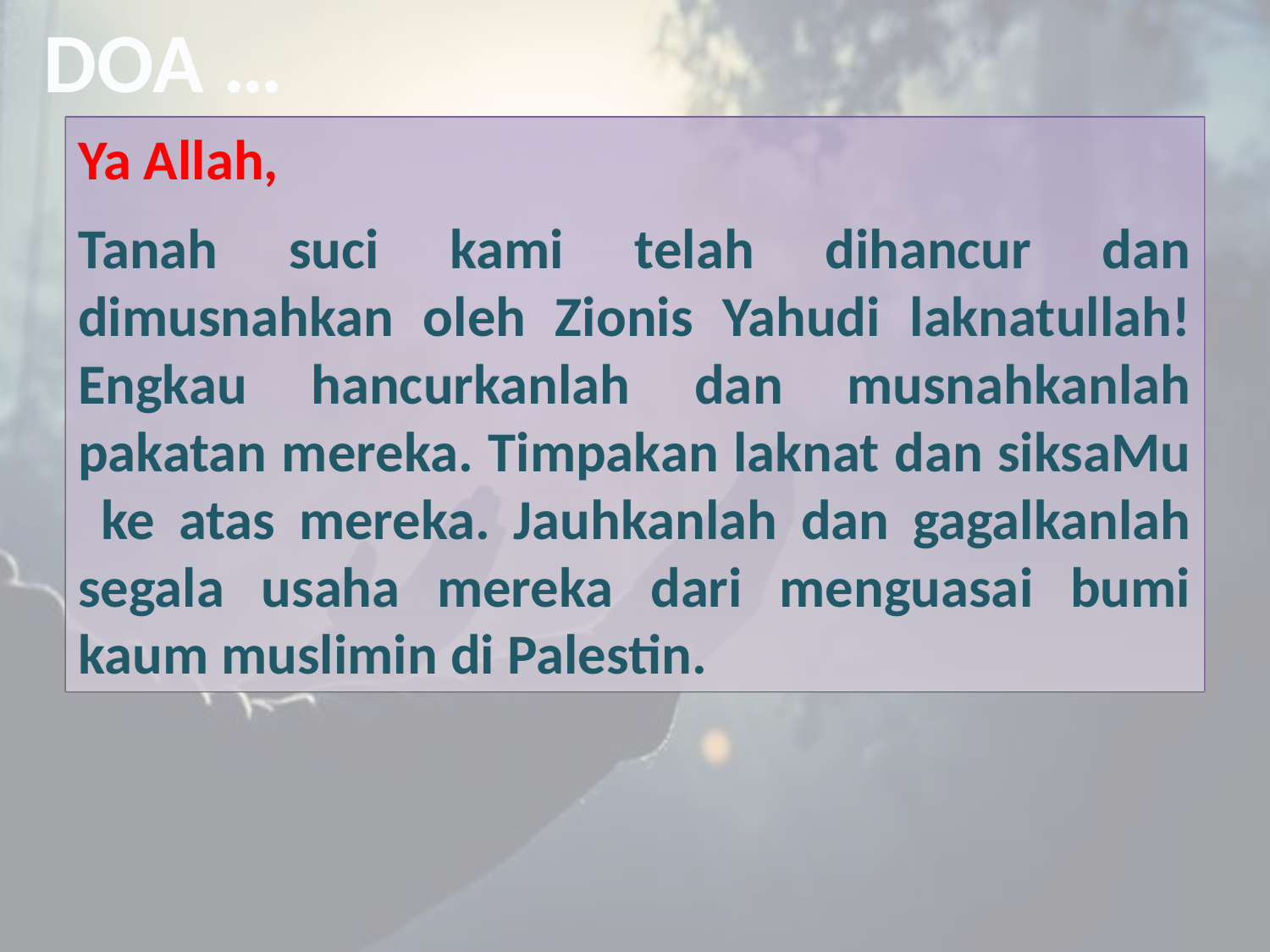

DOA …
Ya Allah,

Tanah suci kami telah dihancur dan dimusnahkan oleh Zionis Yahudi laknatullah! Engkau hancurkanlah dan musnahkanlah pakatan mereka. Timpakan laknat dan siksaMu  ke atas mereka. Jauhkanlah dan gagalkanlah segala usaha mereka dari menguasai bumi kaum muslimin di Palestin.